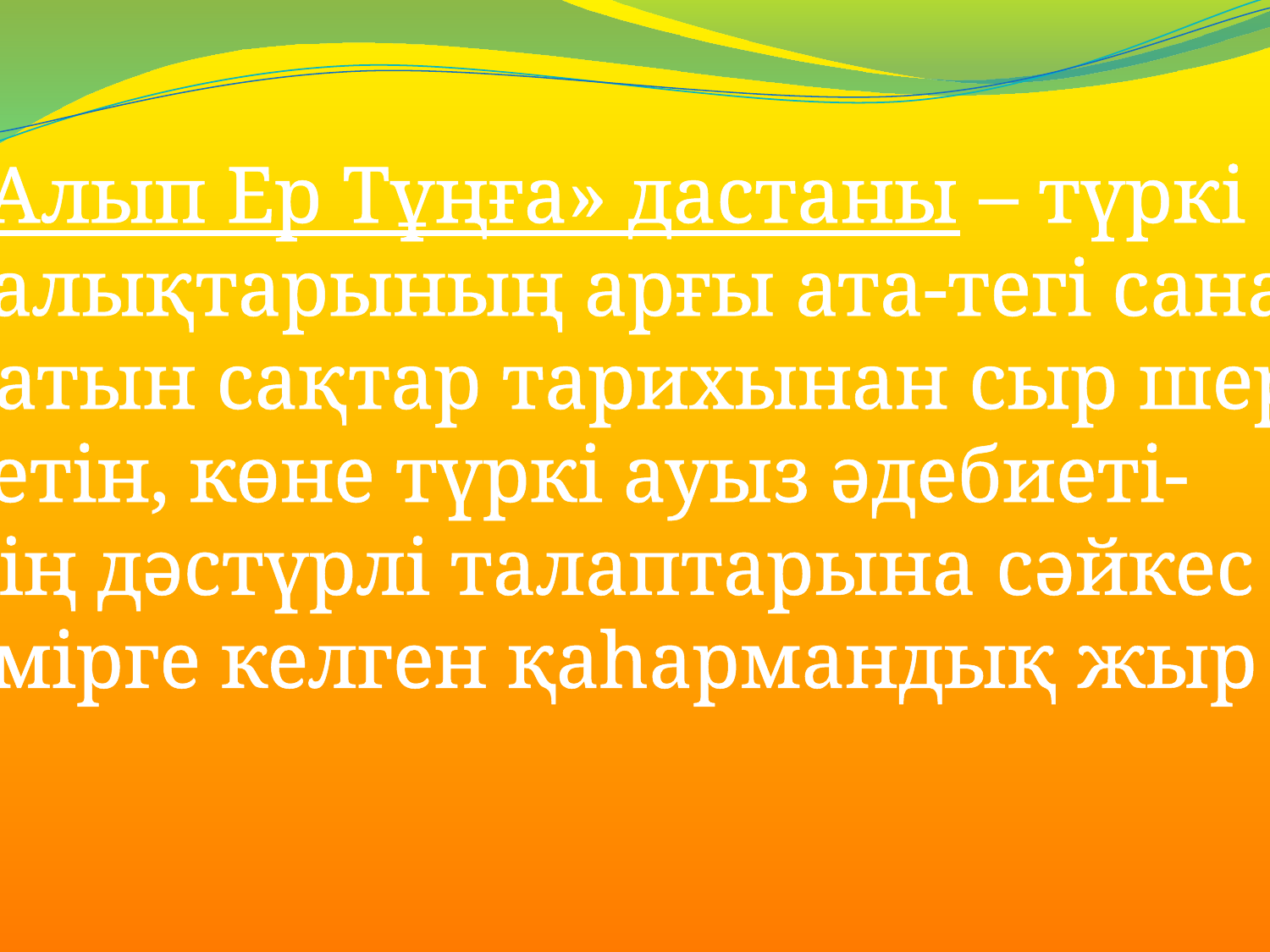

«Алып Ер Тұңға» дастаны – түркі
халықтарының арғы ата-тегі сана-
латын сақтар тарихынан сыр шер-
тетін, көне түркі ауыз әдебиеті-
нің дәстүрлі талаптарына сәйкес
өмірге келген қаһармандық жыр